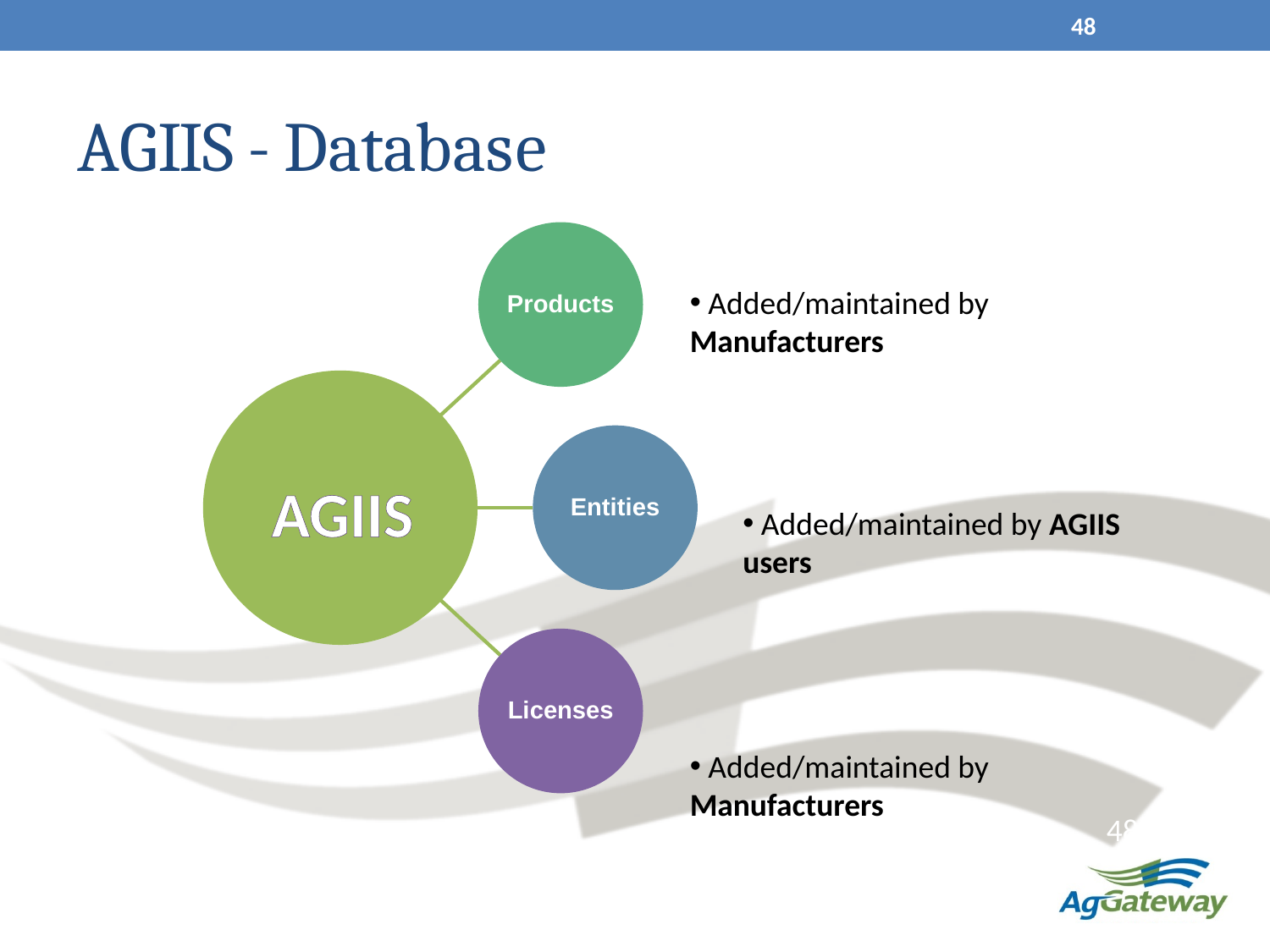

48
# AGIIS - Database
Products
Entities
Licenses

 Added/maintained by Manufacturers
AGIIS
 Added/maintained by AGIIS users
 Added/maintained by Manufacturers
48